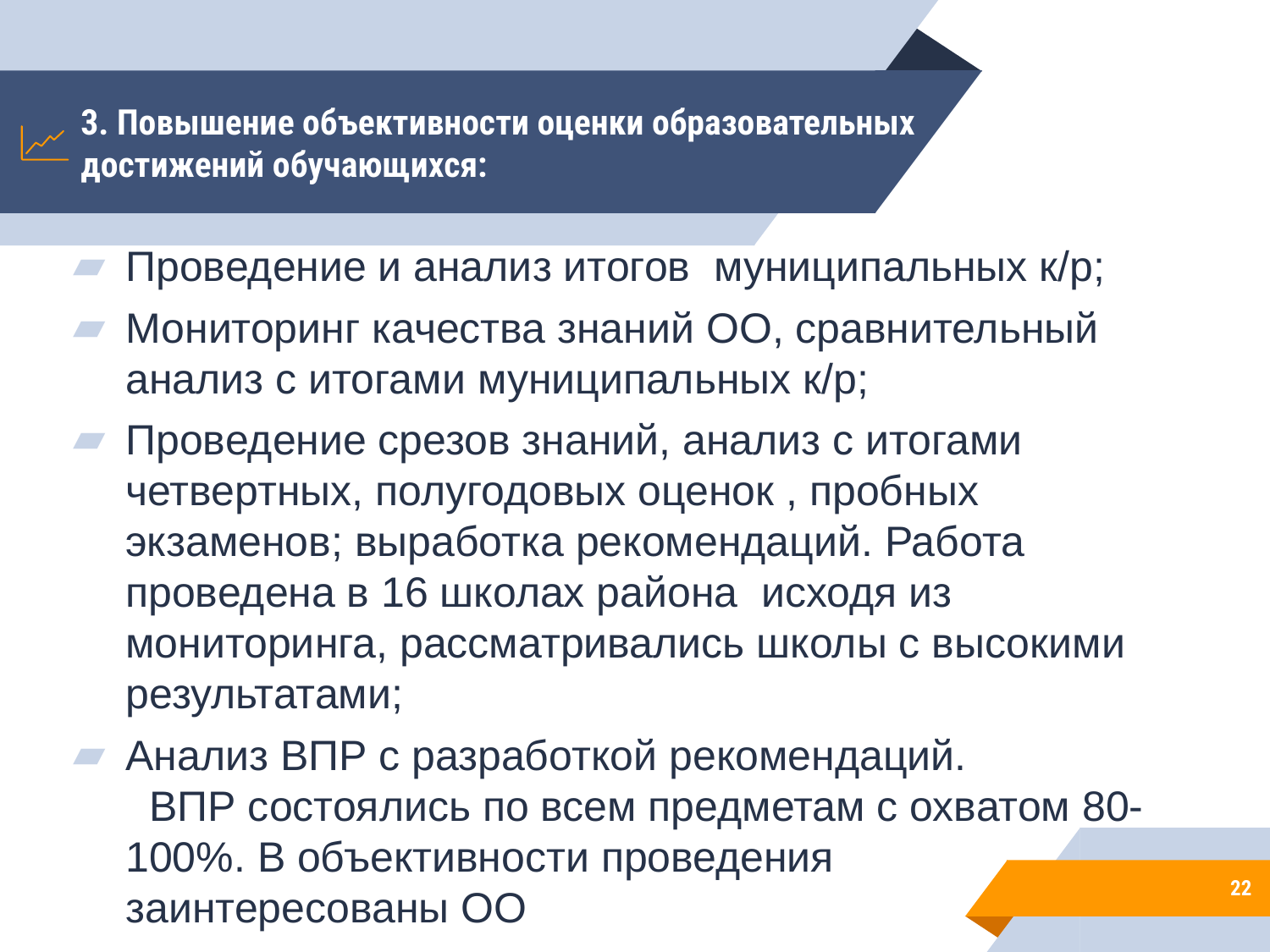

# 3. Повышение объективности оценки образовательных достижений обучающихся:

Проведение и анализ итогов  муниципальных к/р;
Мониторинг качества знаний ОО, сравнительный анализ с итогами муниципальных к/р;
Проведение срезов знаний, анализ с итогами четвертных, полугодовых оценок , пробных экзаменов; выработка рекомендаций. Работа проведена в 16 школах района  исходя из мониторинга, рассматривались школы с высокими результатами;
Анализ ВПР с разработкой рекомендаций.                  ВПР состоялись по всем предметам с охватом 80-100%. В объективности проведения заинтересованы ОО
22